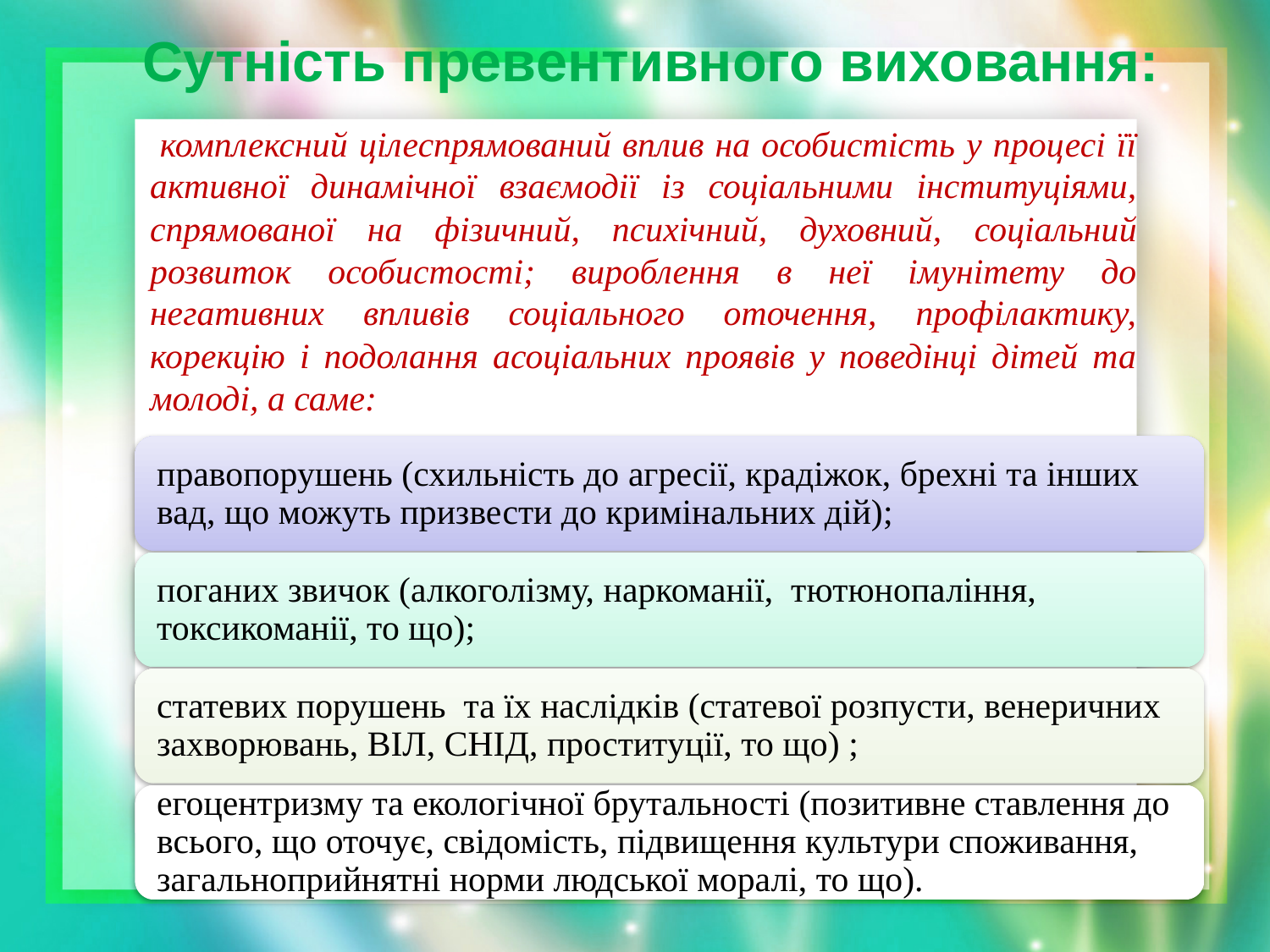

Сутність превентивного виховання:

    комплексний цілеспрямований вплив на особистість у процесі її активної динамічної взаємодії із соціальними інституціями, спрямованої на фізичний, психічний, духовний, соціальний розвиток особистості; вироблення в неї імунітету до негативних впливів соціального оточення, профілактику, корекцію і подолання асоціальних проявів у поведінці дітей та молоді, а саме:
правопорушень (схильність до агресії, крадіжок, брехні та інших вад, що можуть призвести до кримінальних дій);
поганих звичок (алкоголізму, наркоманії,  тютюнопаління, токсикоманії, то що);
статевих порушень  та їх наслідків (статевої розпусти, венеричних захворювань, ВІЛ, СНІД, проституції, то що) ;
егоцентризму та екологічної брутальності (позитивне ставлення до всього, що оточує, свідомість, підвищення культури споживання, загальноприйнятні норми людської моралі, то що).